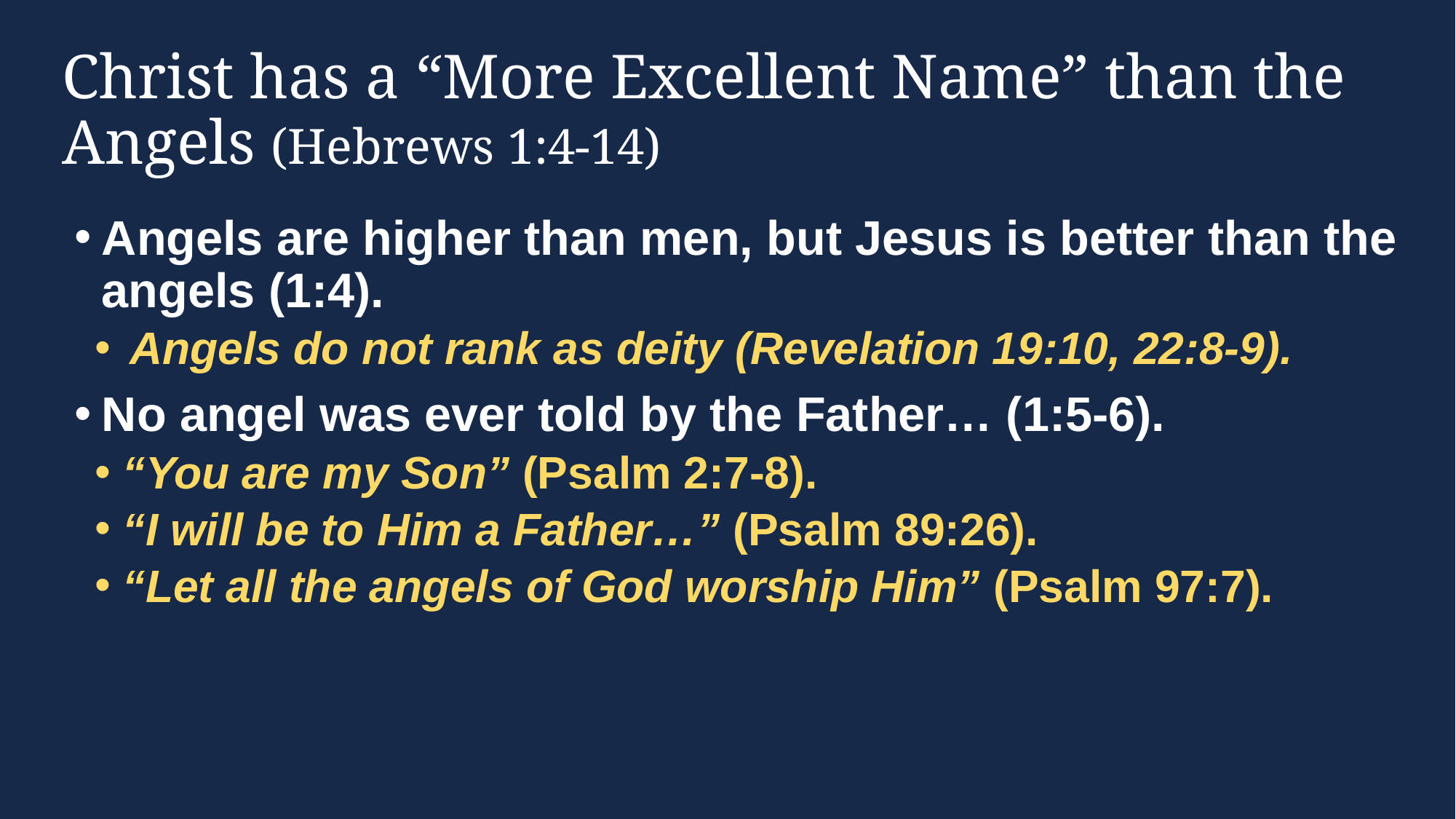

# Christ has a “More Excellent Name” than the Angels (Hebrews 1:4-14)
Angels are higher than men, but Jesus is better than the angels (1:4).
Angels do not rank as deity (Revelation 19:10, 22:8-9).
No angel was ever told by the Father… (1:5-6).
“You are my Son” (Psalm 2:7-8).
“I will be to Him a Father…” (Psalm 89:26).
“Let all the angels of God worship Him” (Psalm 97:7).